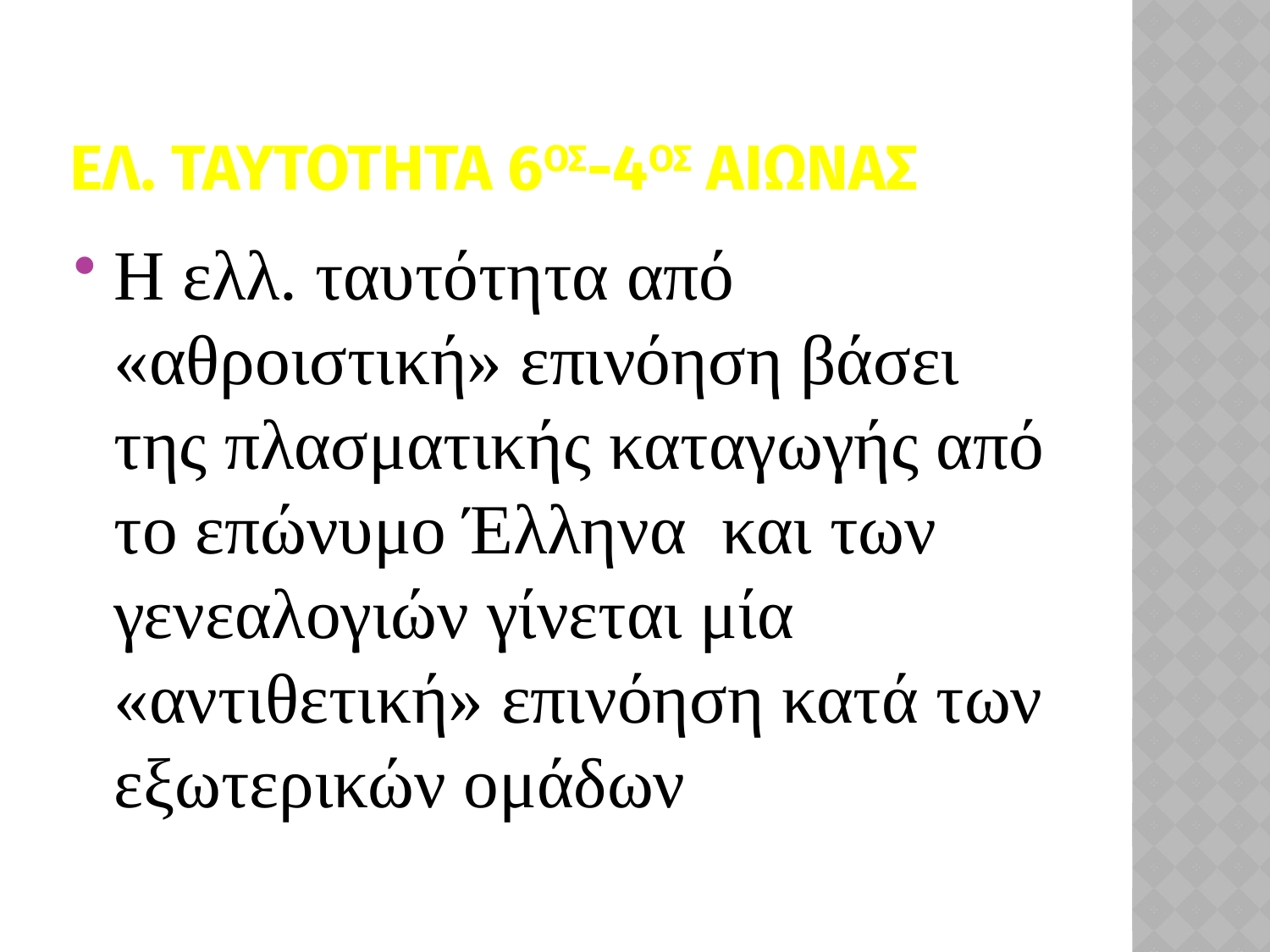

# Ελ. ΤΑΥΤΟΤΗΤΑ 6ος-4ος αιωνασ
Η ελλ. ταυτότητα από «αθροιστική» επινόηση βάσει της πλασματικής καταγωγής από το επώνυμο Έλληνα  και των γενεαλογιών γίνεται μία «αντιθετική» επινόηση κατά των εξωτερικών ομάδων